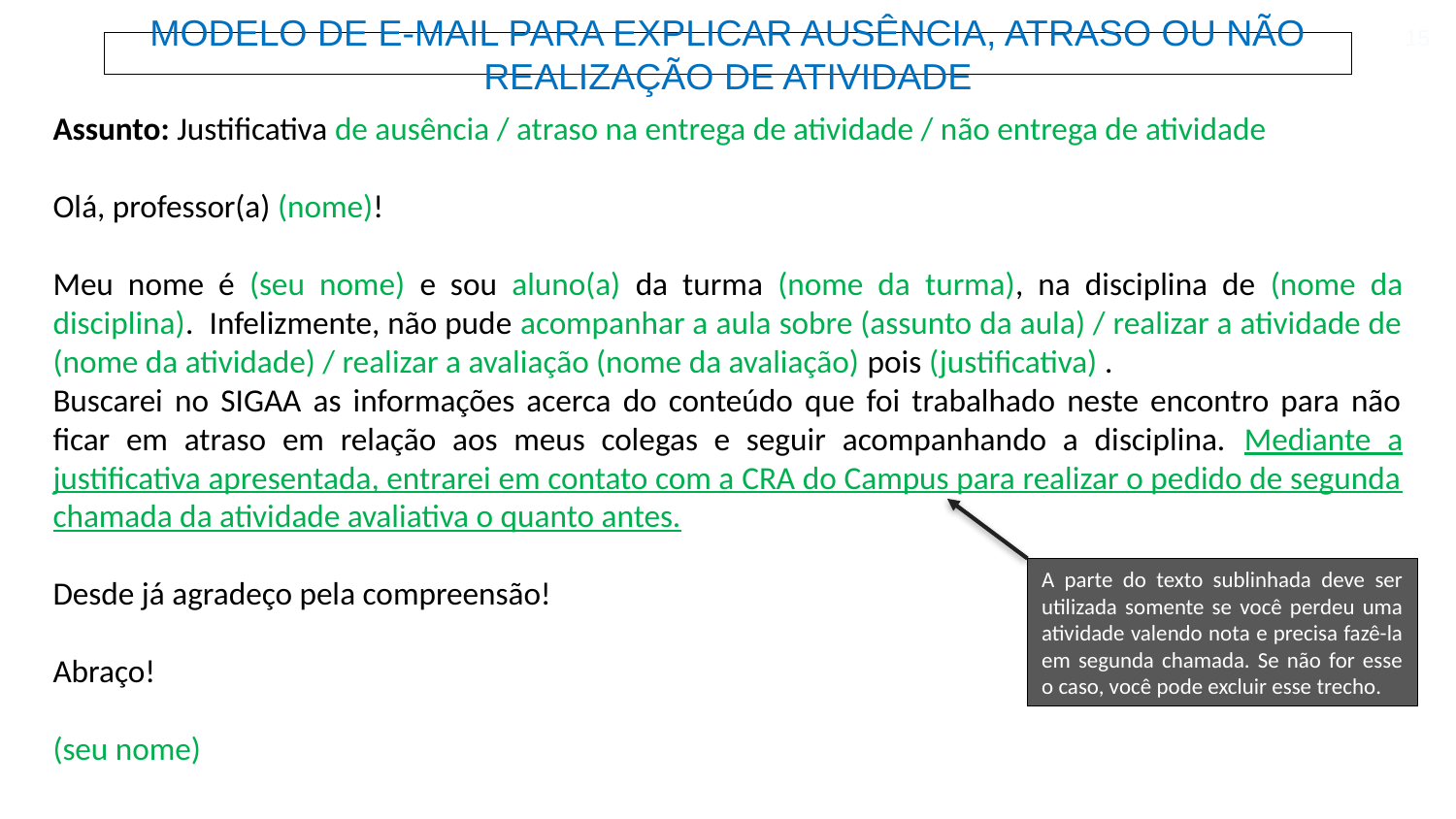

15
MODELO DE E-MAIL PARA EXPLICAR AUSÊNCIA, ATRASO OU NÃO REALIZAÇÃO DE ATIVIDADE
Assunto: Justificativa de ausência / atraso na entrega de atividade / não entrega de atividade

Olá, professor(a) (nome)!

Meu nome é (seu nome) e sou aluno(a) da turma (nome da turma), na disciplina de (nome da disciplina).  Infelizmente, não pude acompanhar a aula sobre (assunto da aula) / realizar a atividade de (nome da atividade) / realizar a avaliação (nome da avaliação) pois (justificativa) .
Buscarei no SIGAA as informações acerca do conteúdo que foi trabalhado neste encontro para não ficar em atraso em relação aos meus colegas e seguir acompanhando a disciplina. Mediante a justificativa apresentada, entrarei em contato com a CRA do Campus para realizar o pedido de segunda chamada da atividade avaliativa o quanto antes.

Desde já agradeço pela compreensão!

Abraço!

(seu nome)
A parte do texto sublinhada deve ser utilizada somente se você perdeu uma atividade valendo nota e precisa fazê-la em segunda chamada. Se não for esse o caso, você pode excluir esse trecho.